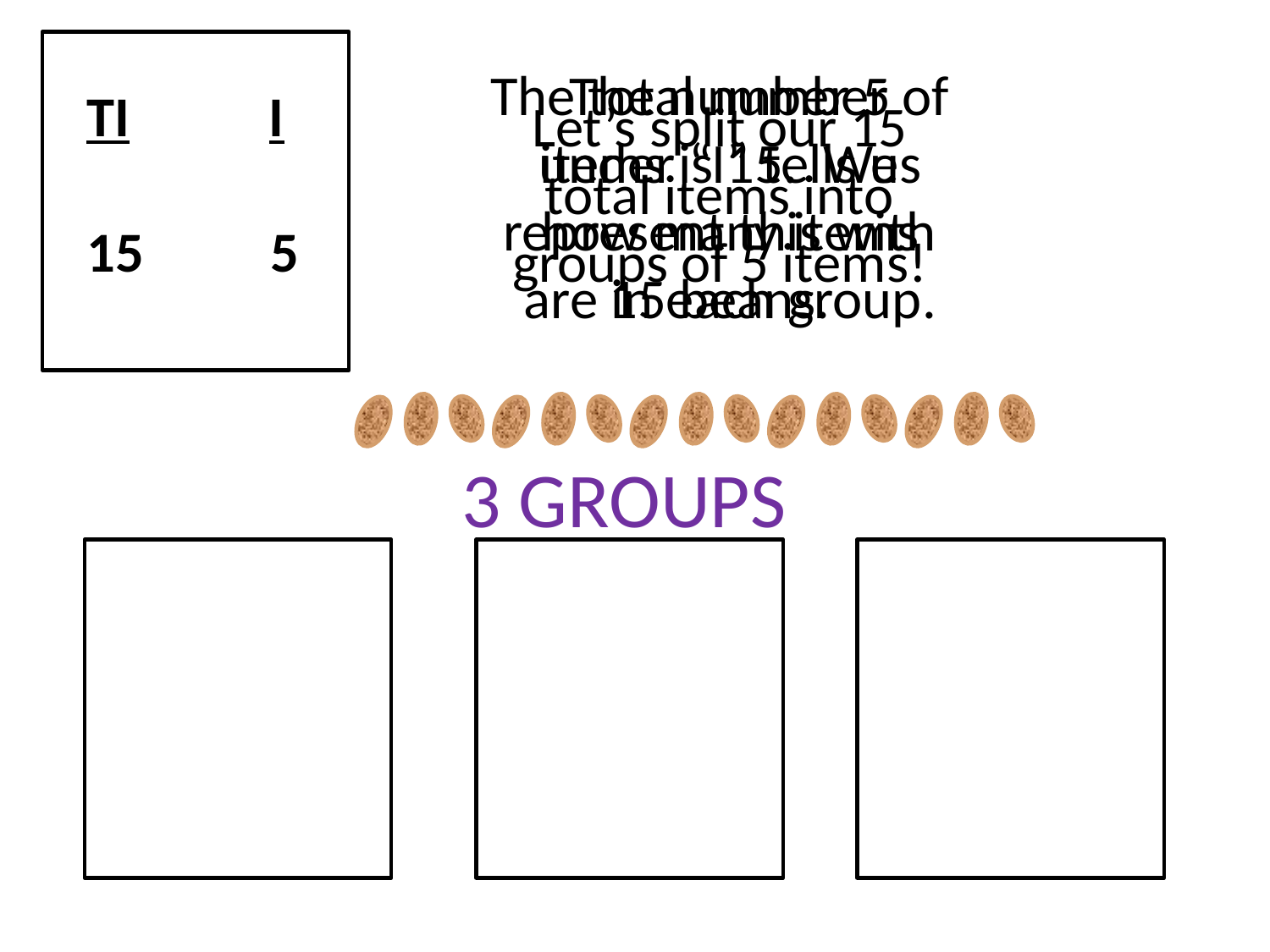

The total number of items is 15.  We represent this with 15 beans.
The number 5 under “I” tells us how many items are in each group.
TI           I

15          5

Let’s split our 15 total items into groups of 5 items!

3 GROUPS